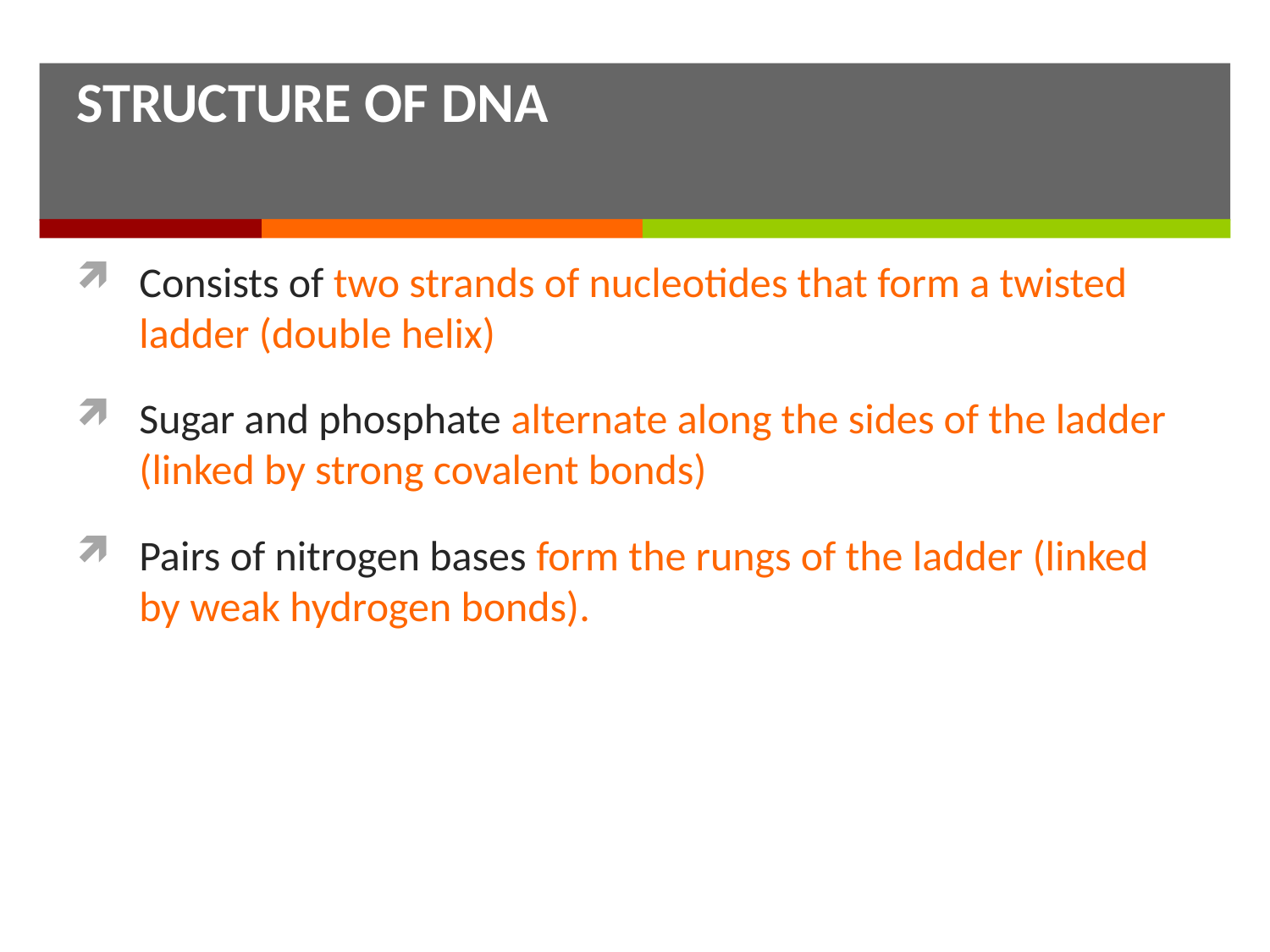

STRUCTURE OF DNA

Consists of two strands of nucleotides that form a twisted ladder (double helix)
Sugar and phosphate alternate along the sides of the ladder (linked by strong covalent bonds)
Pairs of nitrogen bases form the rungs of the ladder (linked by weak hydrogen bonds).